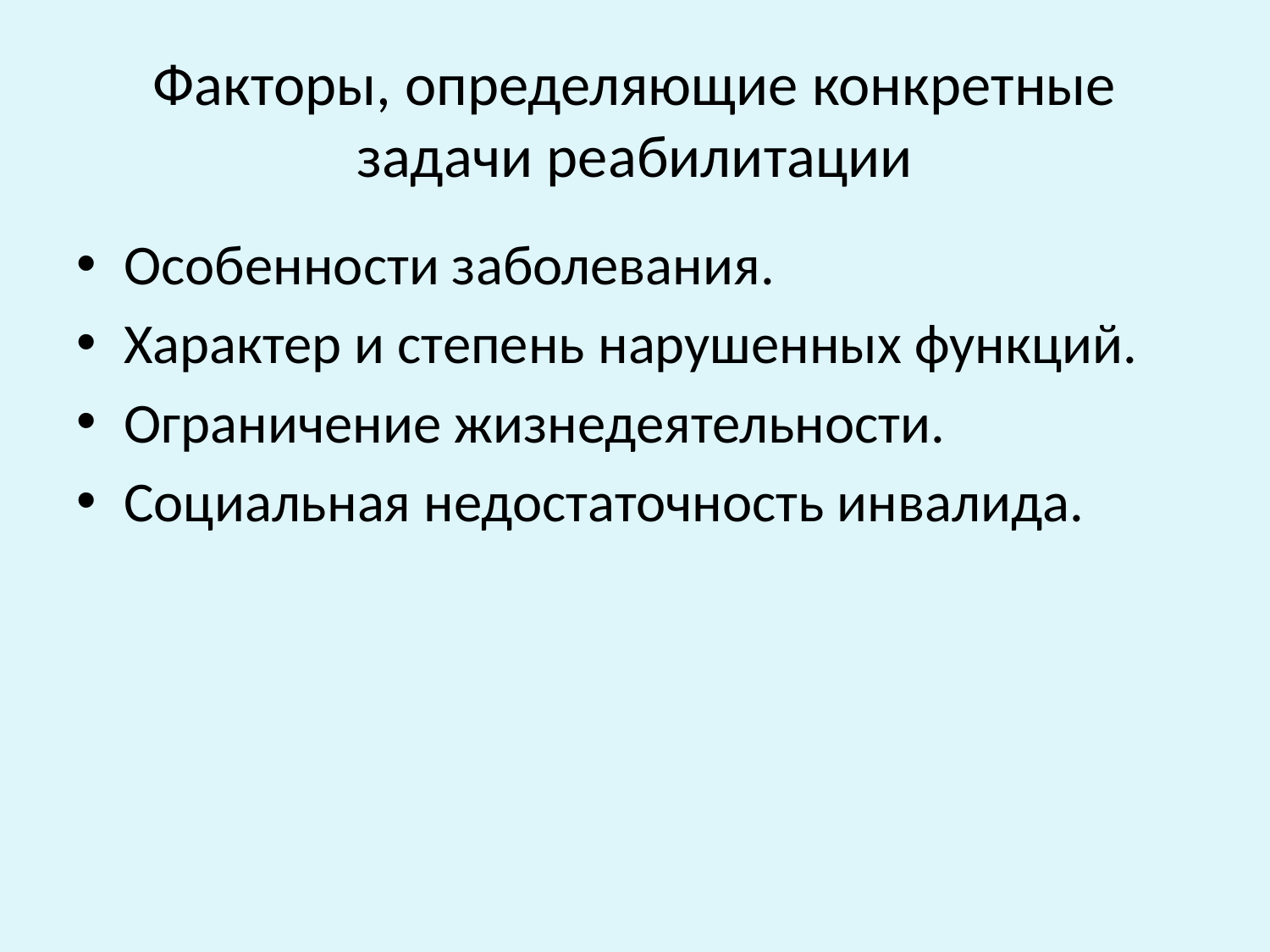

# Факторы, определяющие конкретные задачи реабилитации
Особенности заболевания.
Характер и степень нарушенных функций.
Ограничение жизнедеятельности.
Социальная недостаточность инвалида.